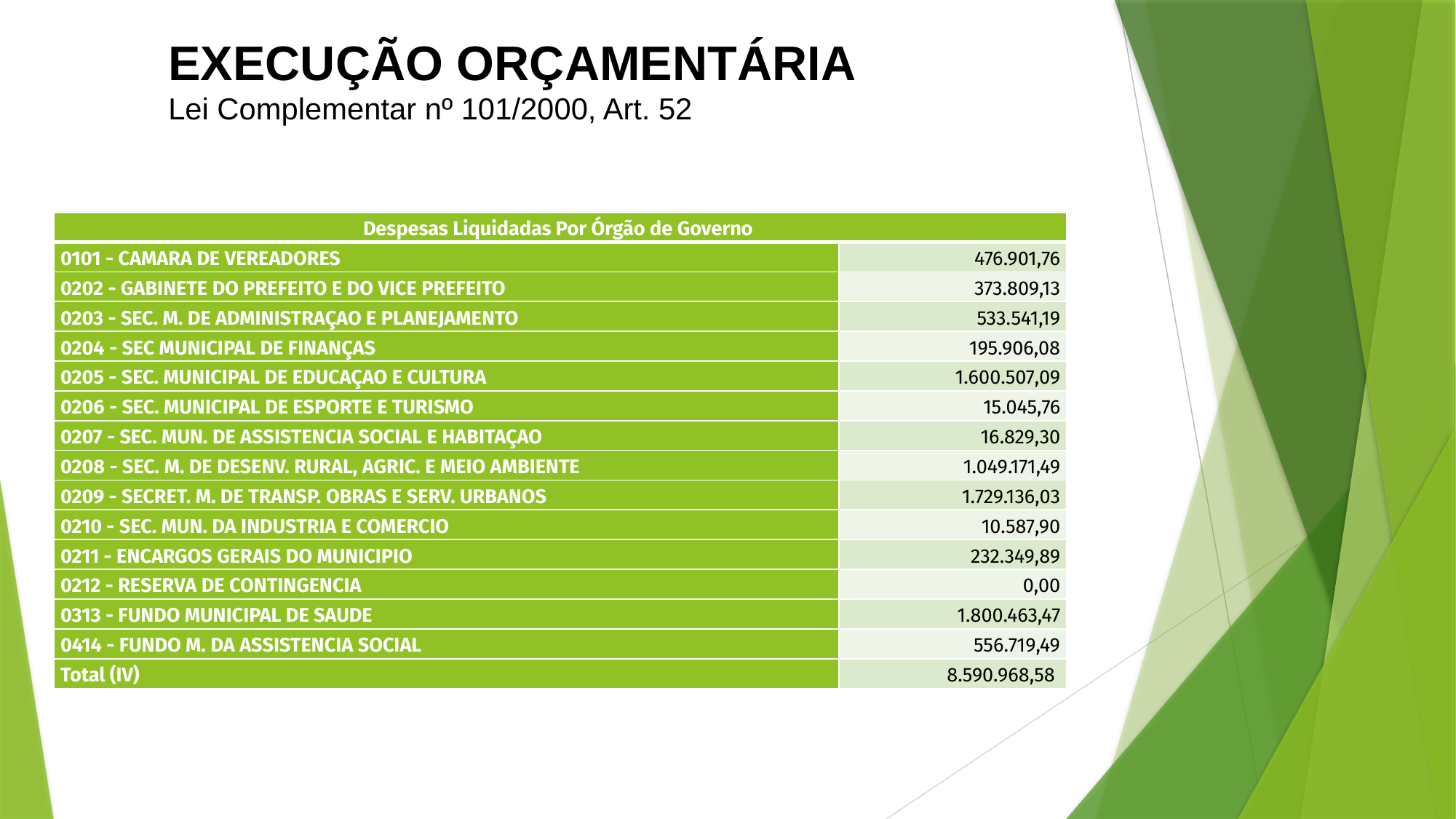

EXECUÇÃO ORÇAMENTÁRIA
Lei Complementar nº 101/2000, Art. 52

#
| Despesas Liquidadas Por Órgão de Governo |  |
| --- | --- |
| 0101 - CAMARA DE VEREADORES | 476.901,76 |
| 0202 - GABINETE DO PREFEITO E DO VICE PREFEITO | 373.809,13 |
| 0203 - SEC. M. DE ADMINISTRAÇAO E PLANEJAMENTO | 533.541,19 |
| 0204 - SEC MUNICIPAL DE FINANÇAS | 195.906,08 |
| 0205 - SEC. MUNICIPAL DE EDUCAÇAO E CULTURA | 1.600.507,09 |
| 0206 - SEC. MUNICIPAL DE ESPORTE E TURISMO | 15.045,76 |
| 0207 - SEC. MUN. DE ASSISTENCIA SOCIAL E HABITAÇAO | 16.829,30 |
| 0208 - SEC. M. DE DESENV. RURAL, AGRIC. E MEIO AMBIENTE | 1.049.171,49 |
| 0209 - SECRET. M. DE TRANSP. OBRAS E SERV. URBANOS | 1.729.136,03 |
| 0210 - SEC. MUN. DA INDUSTRIA E COMERCIO | 10.587,90 |
| 0211 - ENCARGOS GERAIS DO MUNICIPIO | 232.349,89 |
| 0212 - RESERVA DE CONTINGENCIA | 0,00 |
| 0313 - FUNDO MUNICIPAL DE SAUDE | 1.800.463,47 |
| 0414 - FUNDO M. DA ASSISTENCIA SOCIAL | 556.719,49 |
| Total (IV) | 8.590.968,58 |